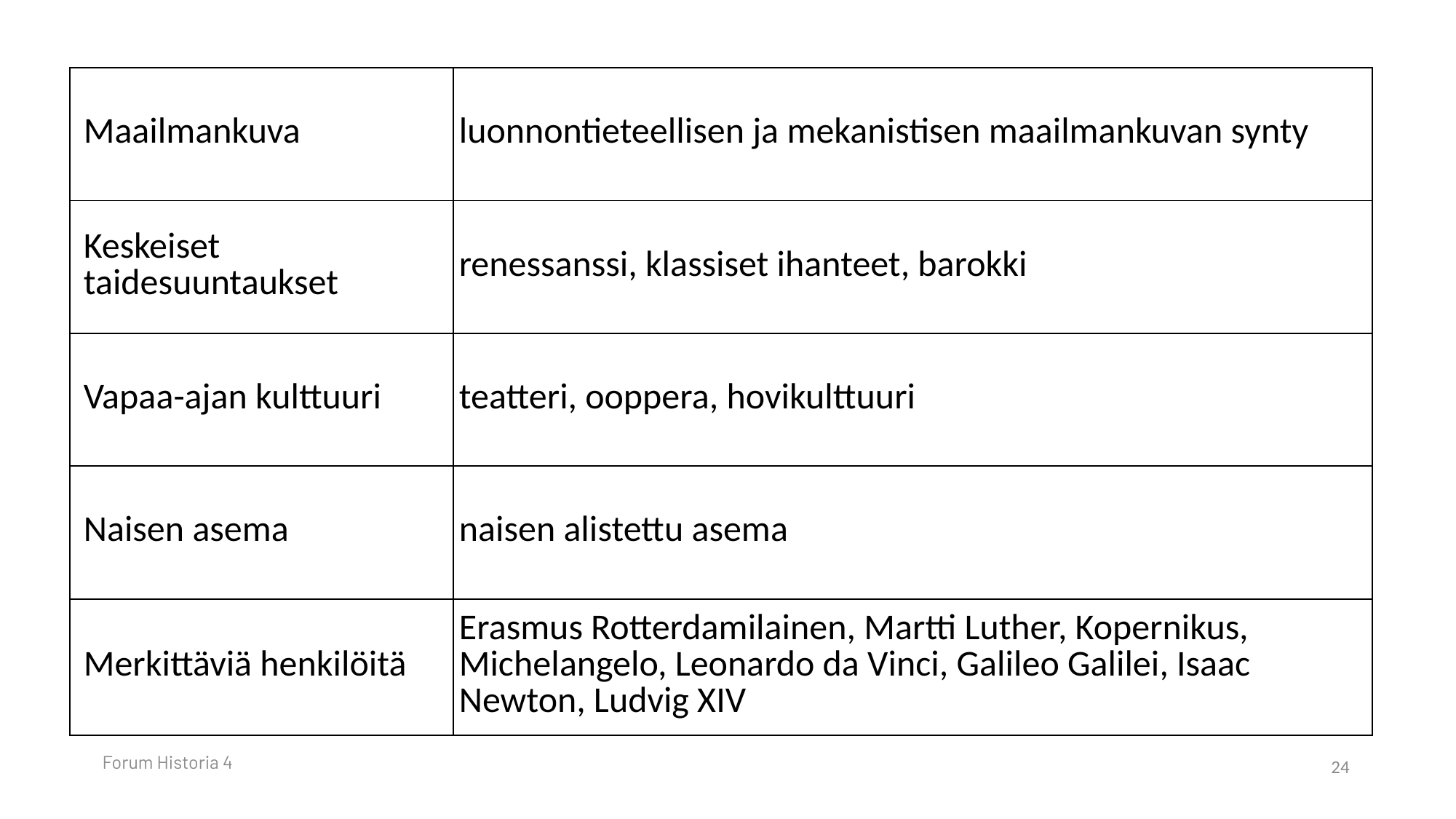

| Maailmankuva | luonnontieteellisen ja mekanistisen maailmankuvan synty |
| --- | --- |
| Keskeiset taidesuuntaukset | renessanssi, klassiset ihanteet, barokki |
| Vapaa-ajan kulttuuri | teatteri, ooppera, hovikulttuuri |
| Naisen asema | naisen alistettu asema |
| Merkittäviä henkilöitä | Erasmus Rotterdamilainen, Martti Luther, Kopernikus, Michelangelo, Leonardo da Vinci, Galileo Galilei, Isaac Newton, Ludvig XIV |
Forum Historia 4
24